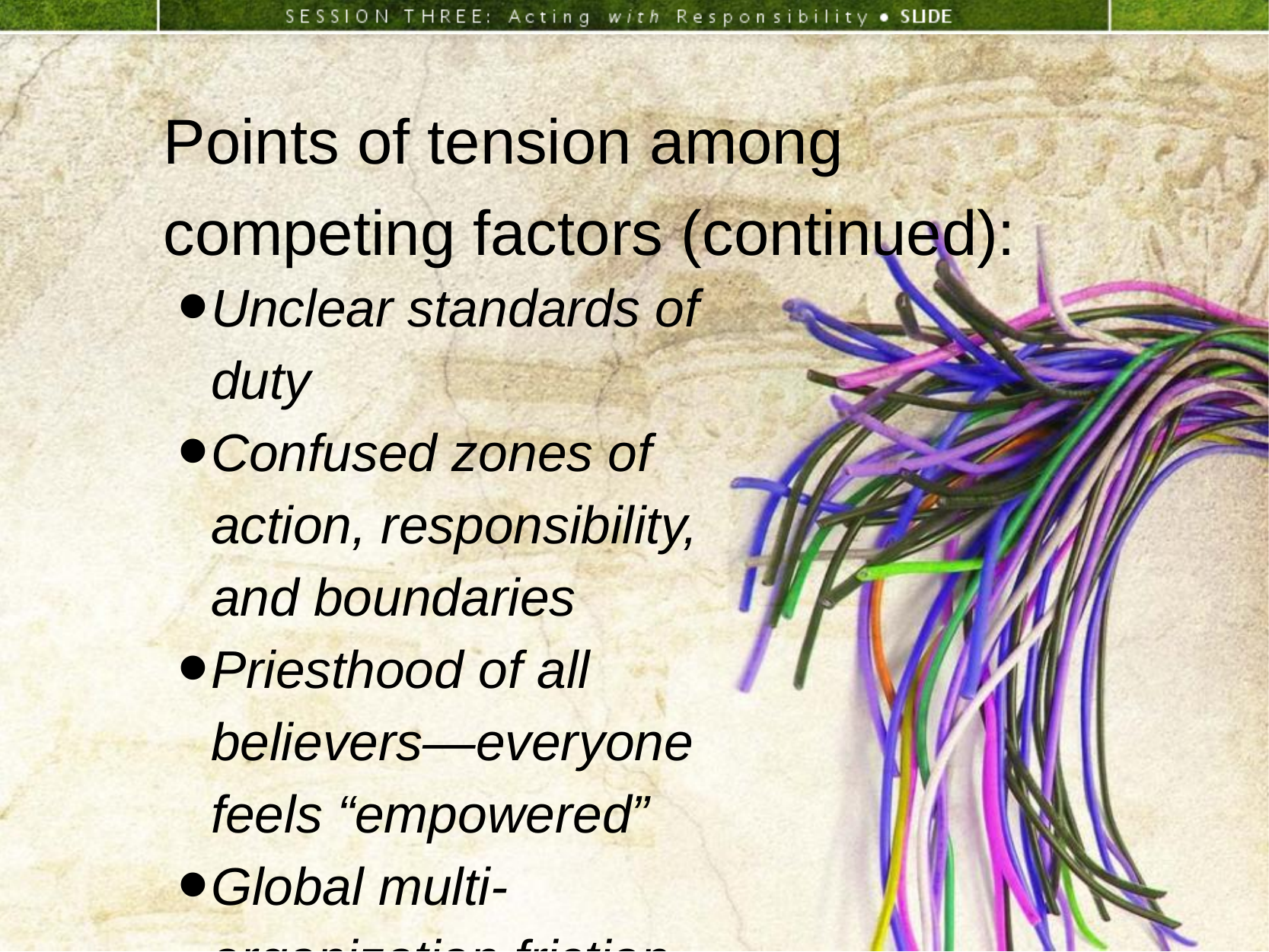

Points of tension among competing factors (continued):
Unclear standards of duty
Confused zones of action, responsibility, and boundaries
Priesthood of all believers—everyone feels “empowered”
Global multi-organization friction, confusion, and blaming